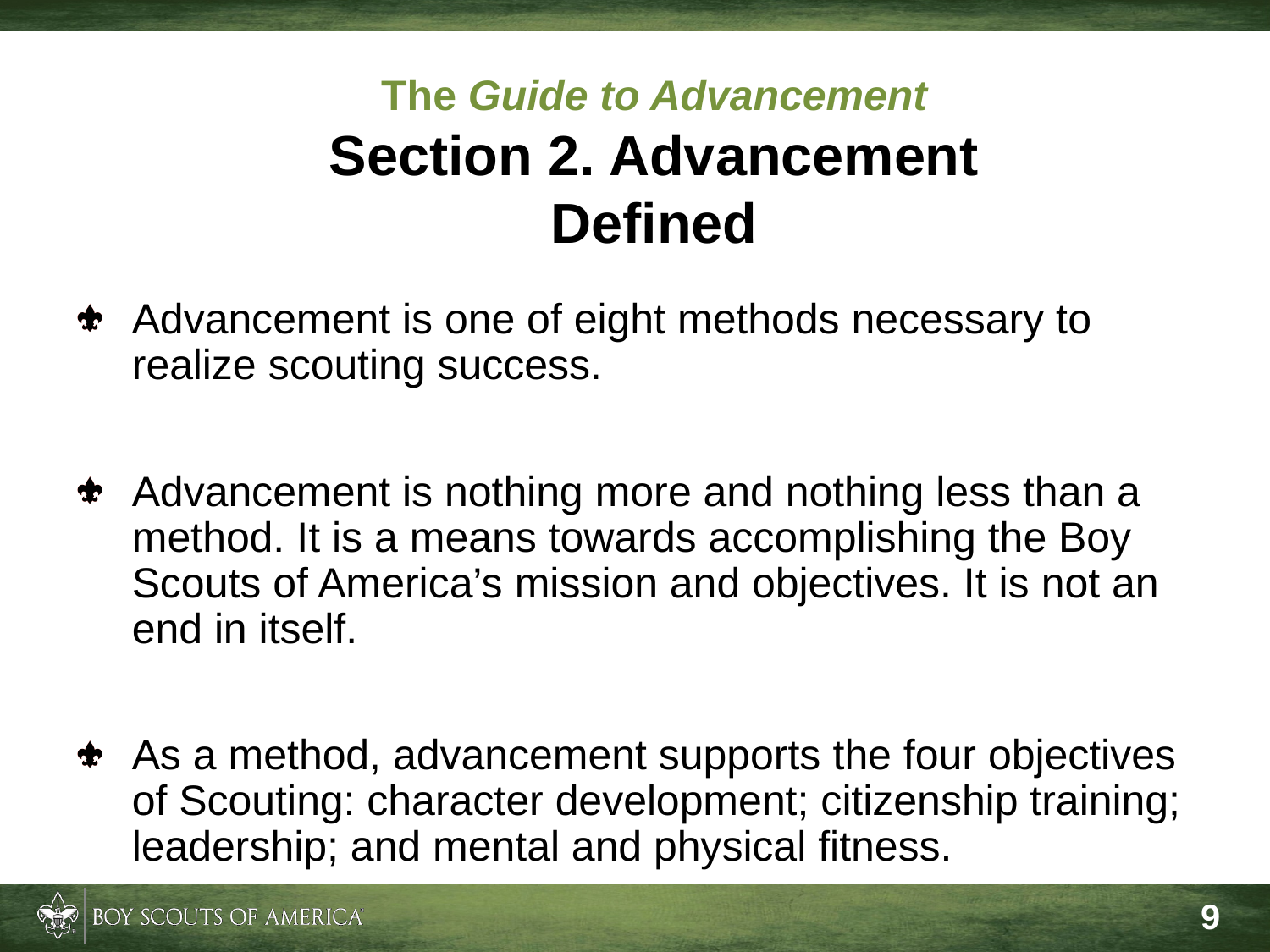

The Guide to Advancement
Section 2. Advancement Defined
Advancement is one of eight methods necessary to realize scouting success.

Advancement is nothing more and nothing less than a method. It is a means towards accomplishing the Boy Scouts of America’s mission and objectives. It is not an end in itself.

As a method, advancement supports the four objectives of Scouting: character development; citizenship training; leadership; and mental and physical fitness.